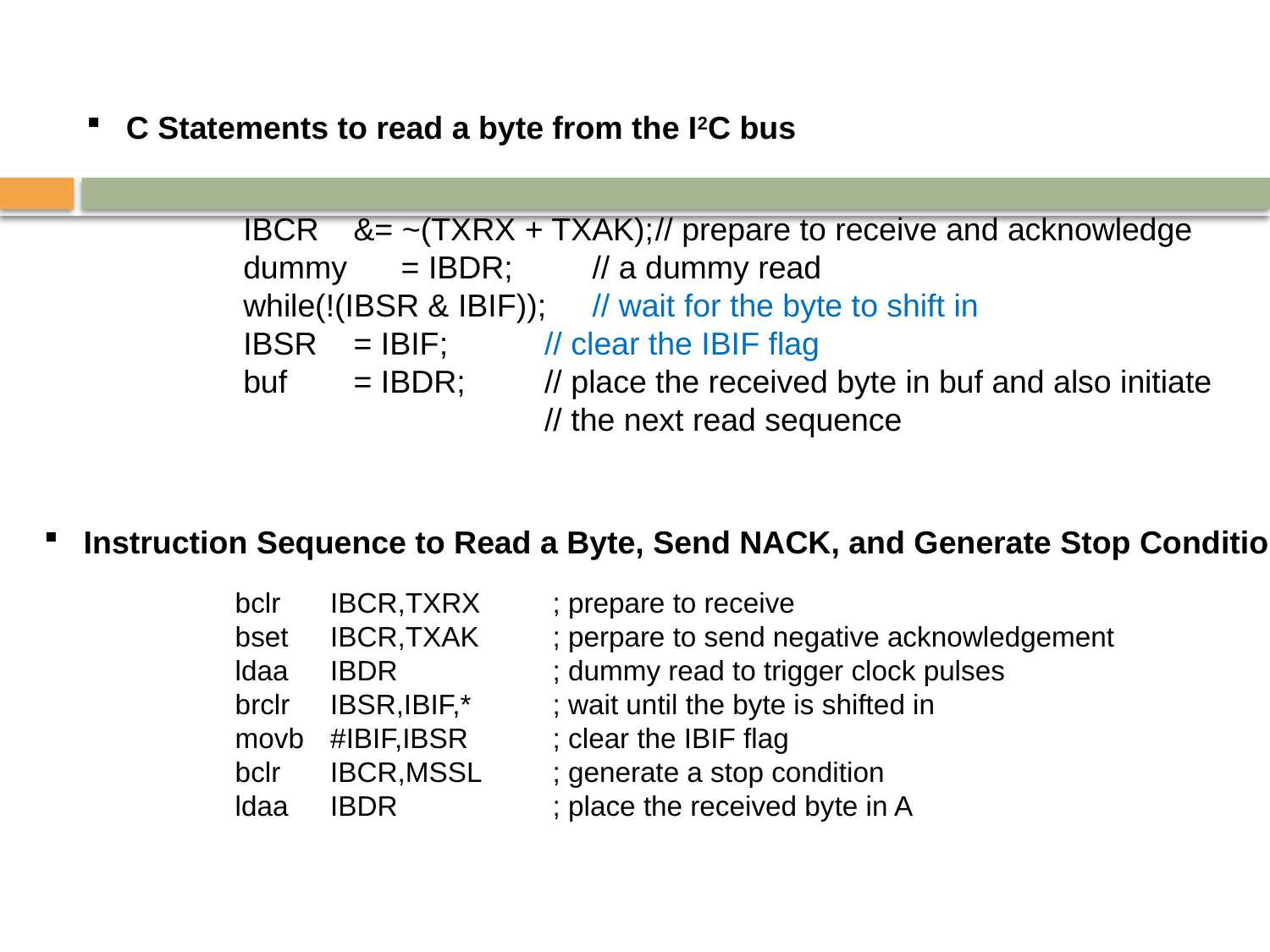

C Statements to read a byte from the I2C bus
	IBCR 	&= ~(TXRX + TXAK);	// prepare to receive and acknowledge
	dummy 	= IBDR; 		// a dummy read
	while(!(IBSR & IBIF));	// wait for the byte to shift in
	IBSR 	= IBIF;			// clear the IBIF flag
	buf 		= IBDR;		// place the received byte in buf and also initiate
							// the next read sequence
Instruction Sequence to Read a Byte, Send NACK, and Generate Stop Condition
	bclr	IBCR,TXRX	; prepare to receive
	bset	IBCR,TXAK	; perpare to send negative acknowledgement
	ldaa	IBDR	; dummy read to trigger clock pulses
	brclr	IBSR,IBIF,*	; wait until the byte is shifted in
	movb	#IBIF,IBSR	; clear the IBIF flag
	bclr	IBCR,MSSL	; generate a stop condition
	ldaa	IBDR	; place the received byte in A